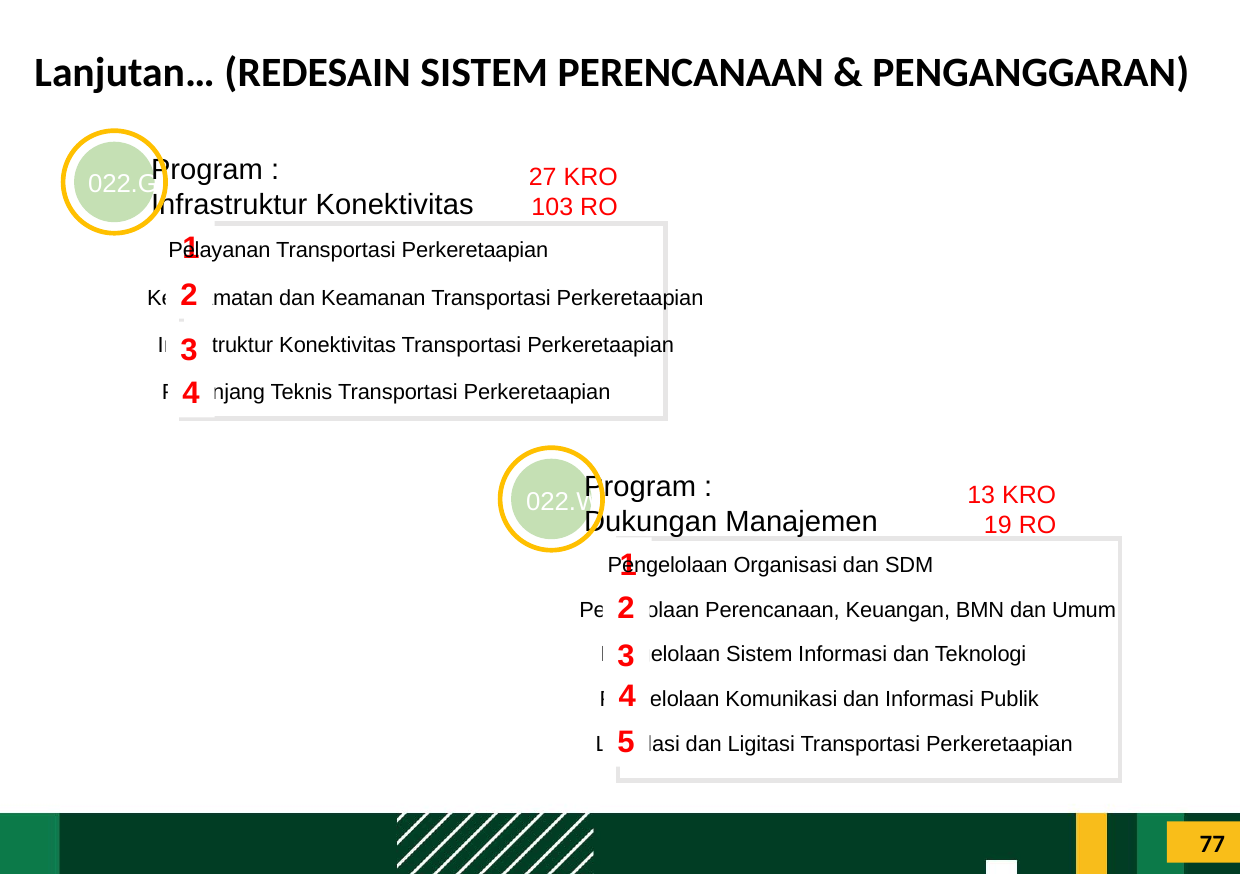

# Lanjutan… (REDESAIN SISTEM PERENCANAAN & PENGANGGARAN)

Program :
Infrastruktur Konektivitas
022.GA
27 KRO
103 RO
1

Pelayanan Transportasi Perkeretaapian
2
Keselamatan dan Keamanan Transportasi Perkeretaapian
3
Infrastruktur Konektivitas Transportasi Perkeretaapian
4
Penunjang Teknis Transportasi Perkeretaapian

Program :
Dukungan Manajemen
022.WA
13 KRO
19 RO
1

Pengelolaan Organisasi dan SDM
2
Pengelolaan Perencanaan, Keuangan, BMN dan Umum
3
Pengelolaan Sistem Informasi dan Teknologi
4
Pengelolaan Komunikasi dan Informasi Publik
5
Legislasi dan Ligitasi Transportasi Perkeretaapian
77